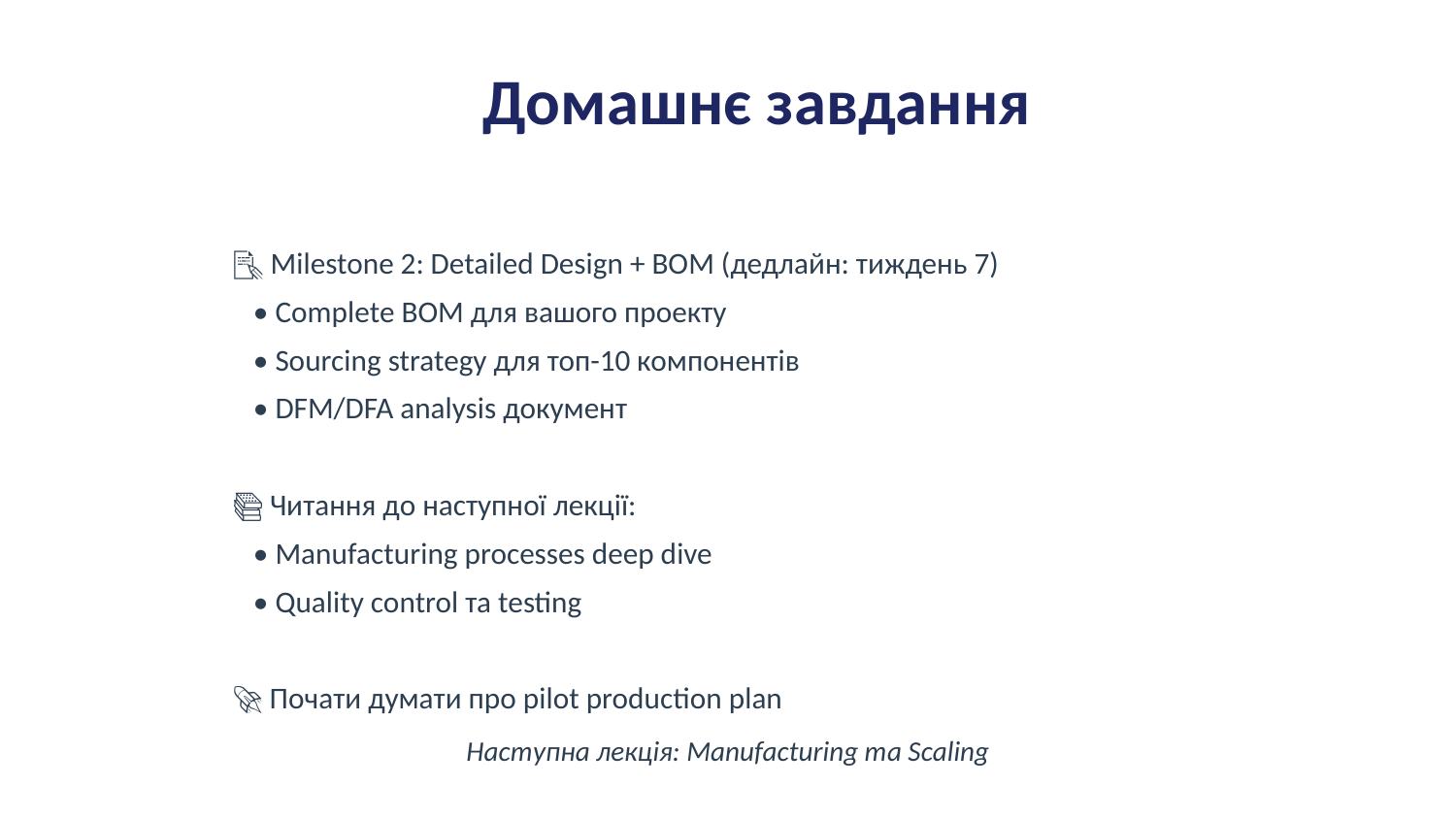

Домашнє завдання
📝 Milestone 2: Detailed Design + BOM (дедлайн: тиждень 7)
   • Complete BOM для вашого проекту
   • Sourcing strategy для топ-10 компонентів
   • DFM/DFA analysis документ

📚 Читання до наступної лекції:
   • Manufacturing processes deep dive
   • Quality control та testing

🚀 Почати думати про pilot production plan
Наступна лекція: Manufacturing та Scaling